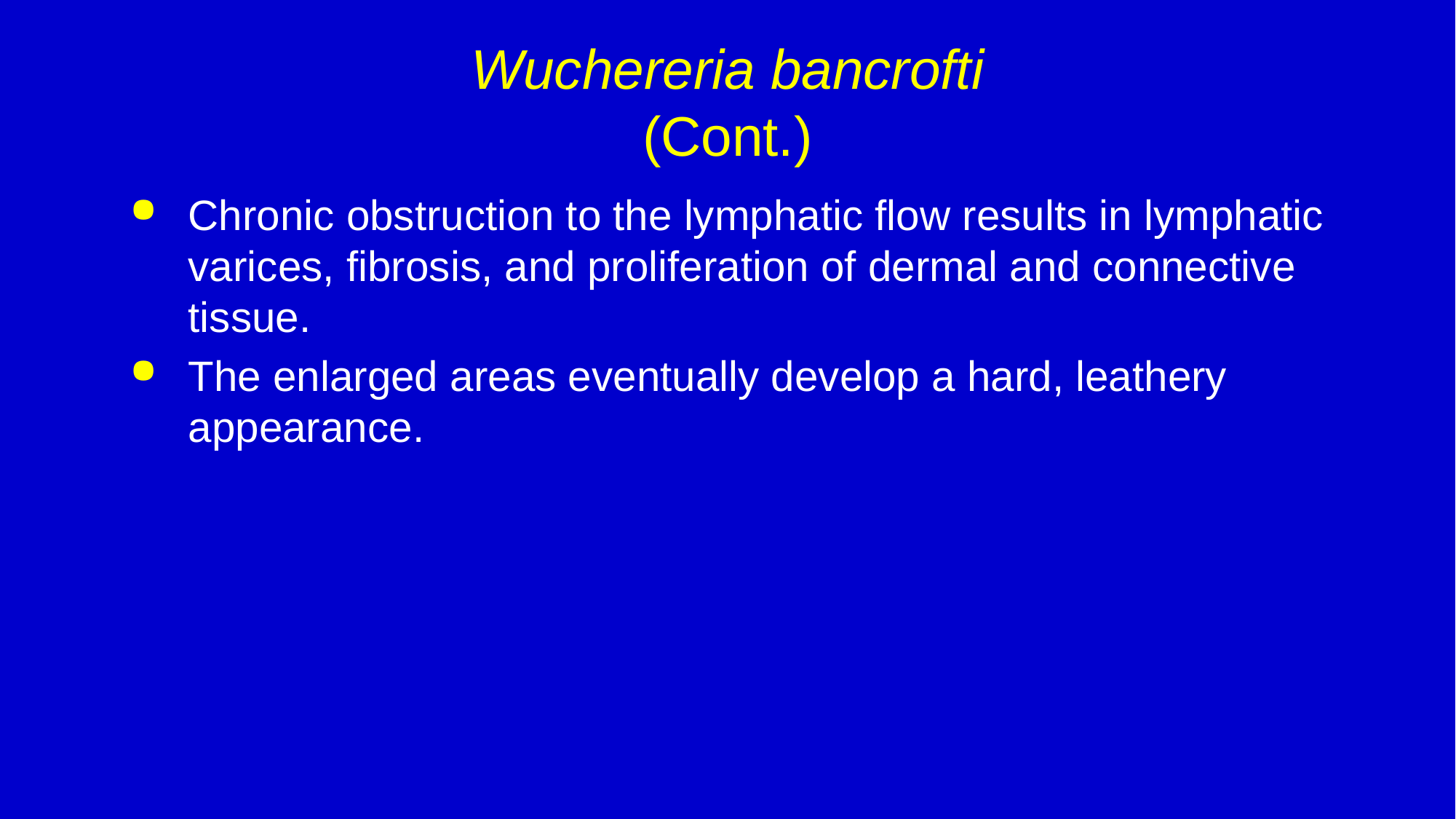

# Wuchereria bancrofti (Cont.)
Chronic obstruction to the lymphatic flow results in lymphatic varices, fibrosis, and proliferation of dermal and connective tissue.
The enlarged areas eventually develop a hard, leathery appearance.